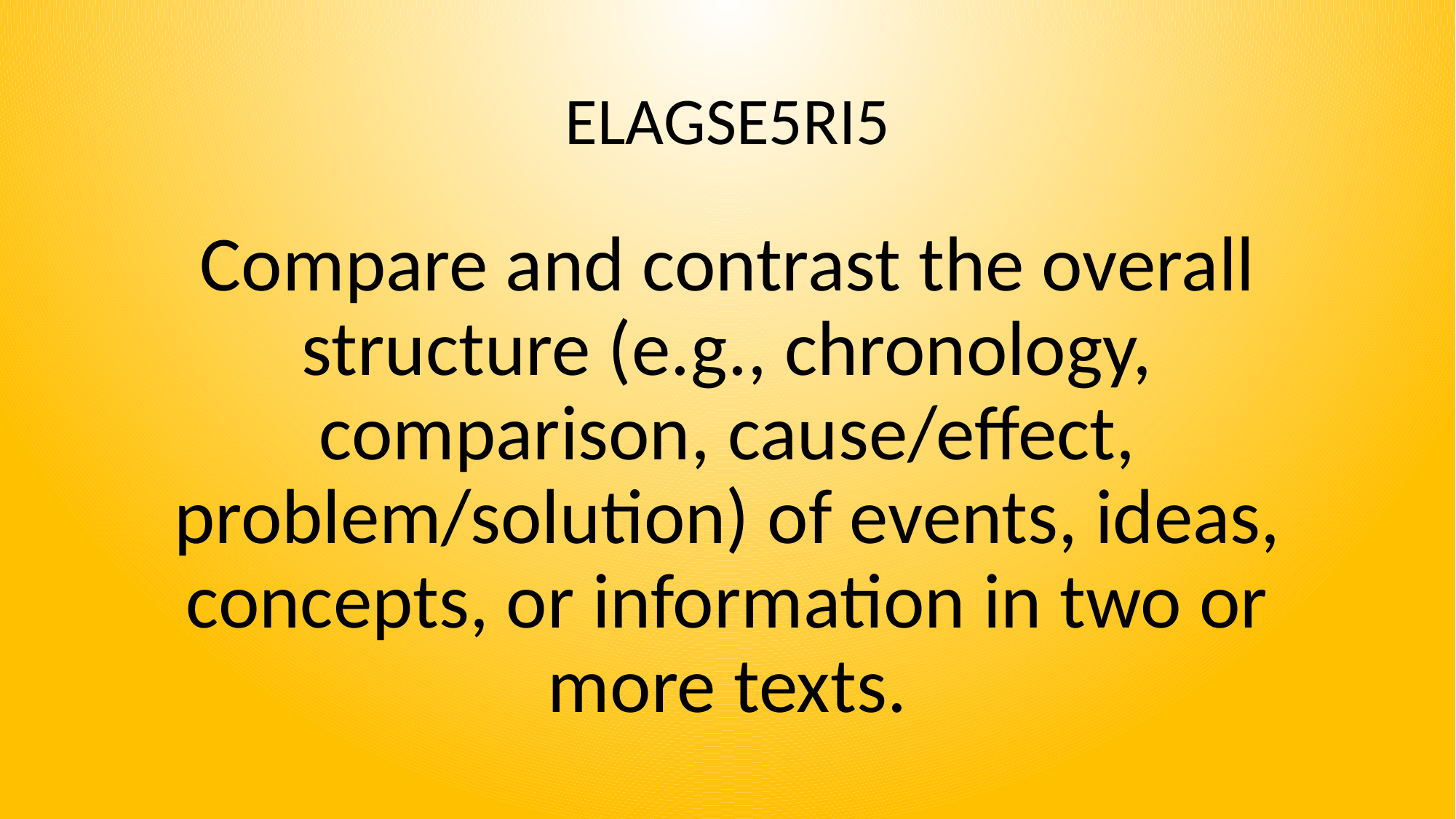

# ELAGSE5RI5
Compare and contrast the overall structure (e.g., chronology, comparison, cause/effect, problem/solution) of events, ideas, concepts, or information in two or more texts.